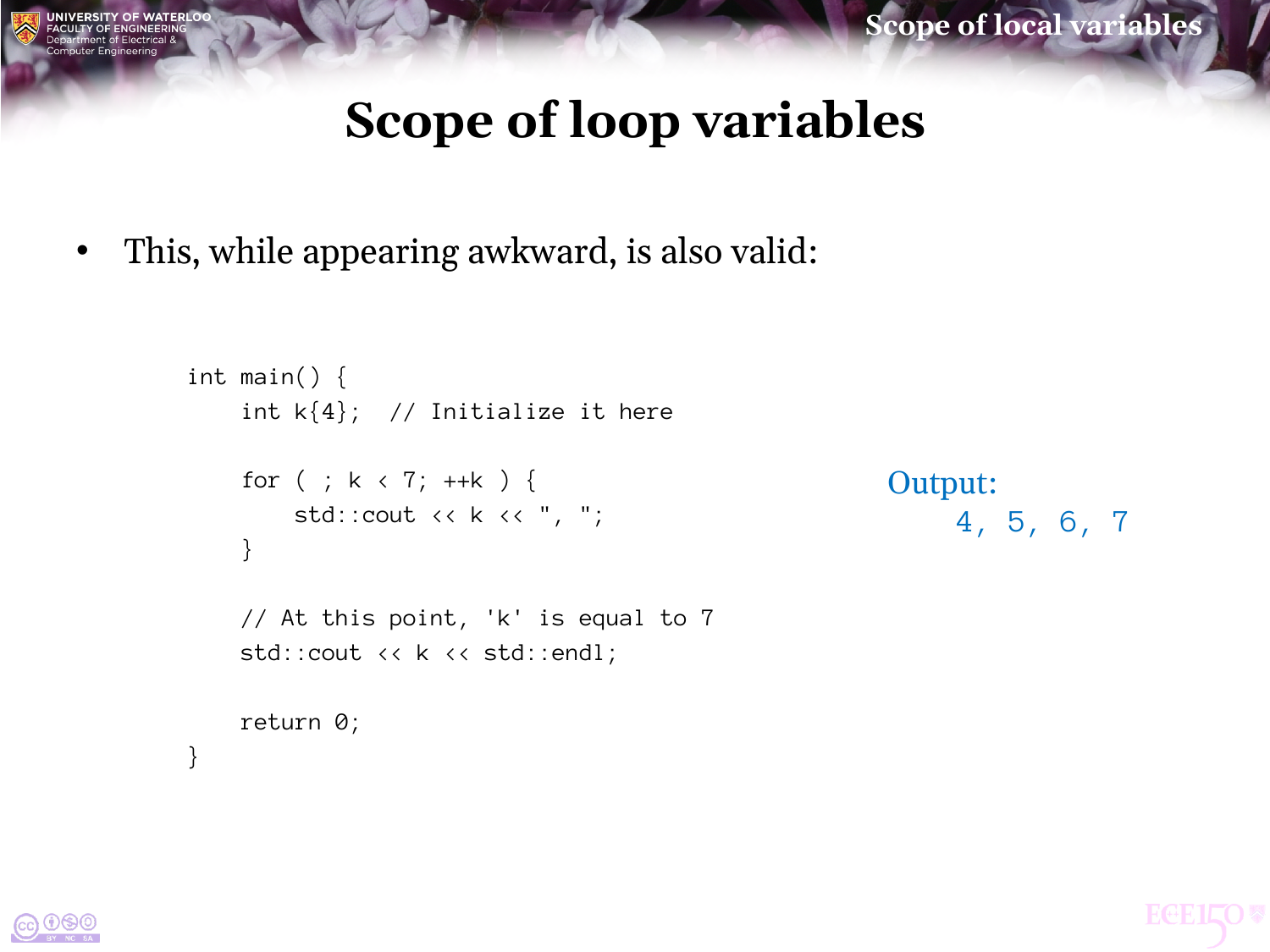

# Scope of loop variables
This, while appearing awkward, is also valid:

int main() {
    int k{4};  // Initialize it here

    for ( ; k < 7; ++k ) {
        std::cout << k << ", ";
    }

    // At this point, 'k' is equal to 7
    std::cout << k << std::endl;

    return 0;
}
Output:
    4, 5, 6, 7